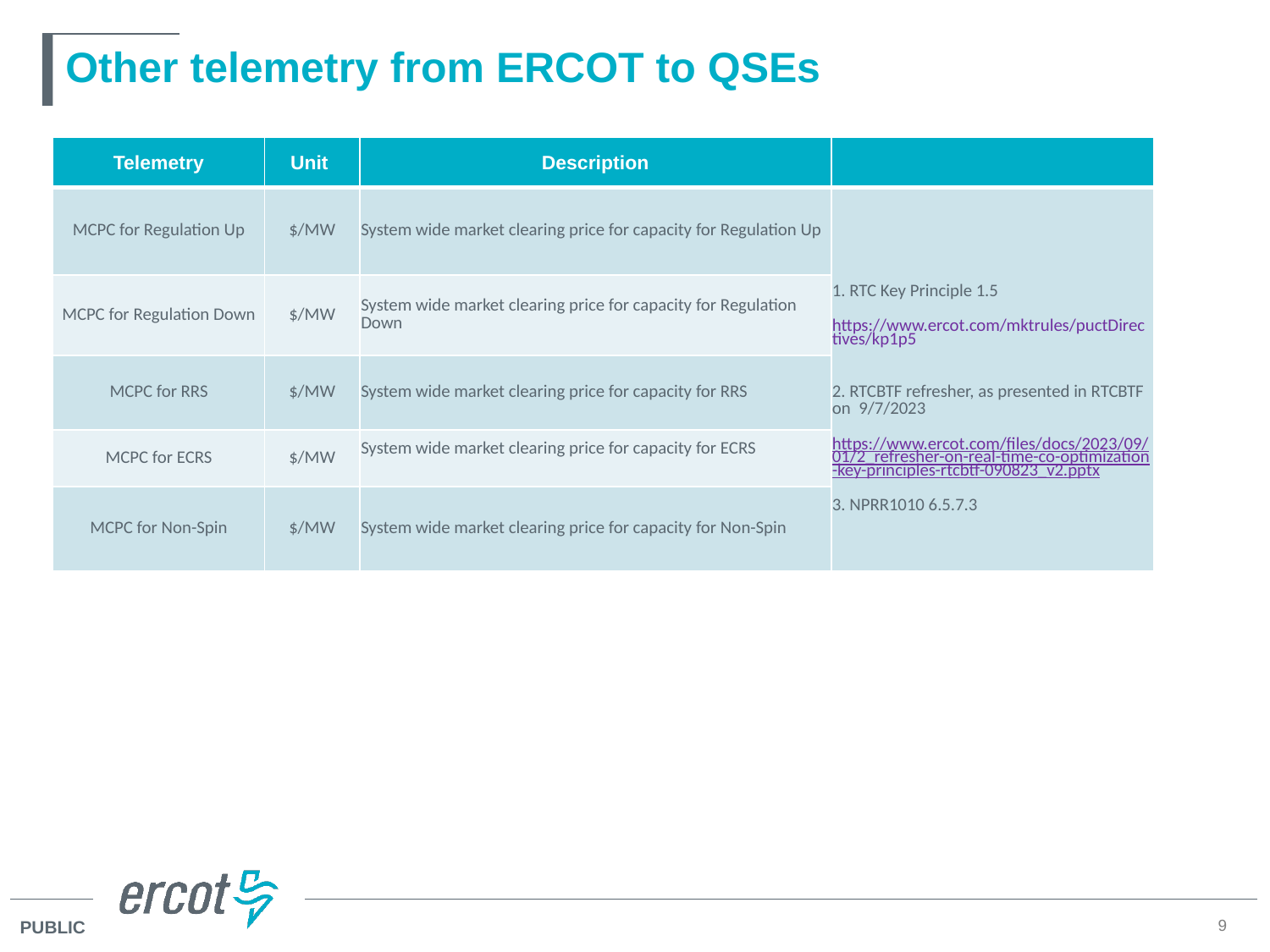

# Other telemetry from ERCOT to QSEs
| Telemetry | Unit | Description |  |
| --- | --- | --- | --- |
| MCPC for Regulation Up | $/MW | System wide market clearing price for capacity for Regulation Up | 1. RTC Key Principle 1.5 https://www.ercot.com/mktrules/puctDirectives/kp1p5 2. RTCBTF refresher, as presented in RTCBTF on 9/7/2023 https://www.ercot.com/files/docs/2023/09/01/2\_refresher-on-real-time-co-optimization-key-principles-rtcbtf-090823\_v2.pptx 3. NPRR1010 6.5.7.3 |
| MCPC for Regulation Down | $/MW | System wide market clearing price for capacity for Regulation Down |  |
| MCPC for RRS | $/MW | System wide market clearing price for capacity for RRS |  |
| MCPC for ECRS | $/MW | System wide market clearing price for capacity for ECRS |  |
| MCPC for Non-Spin | $/MW | System wide market clearing price for capacity for Non-Spin |  |
9